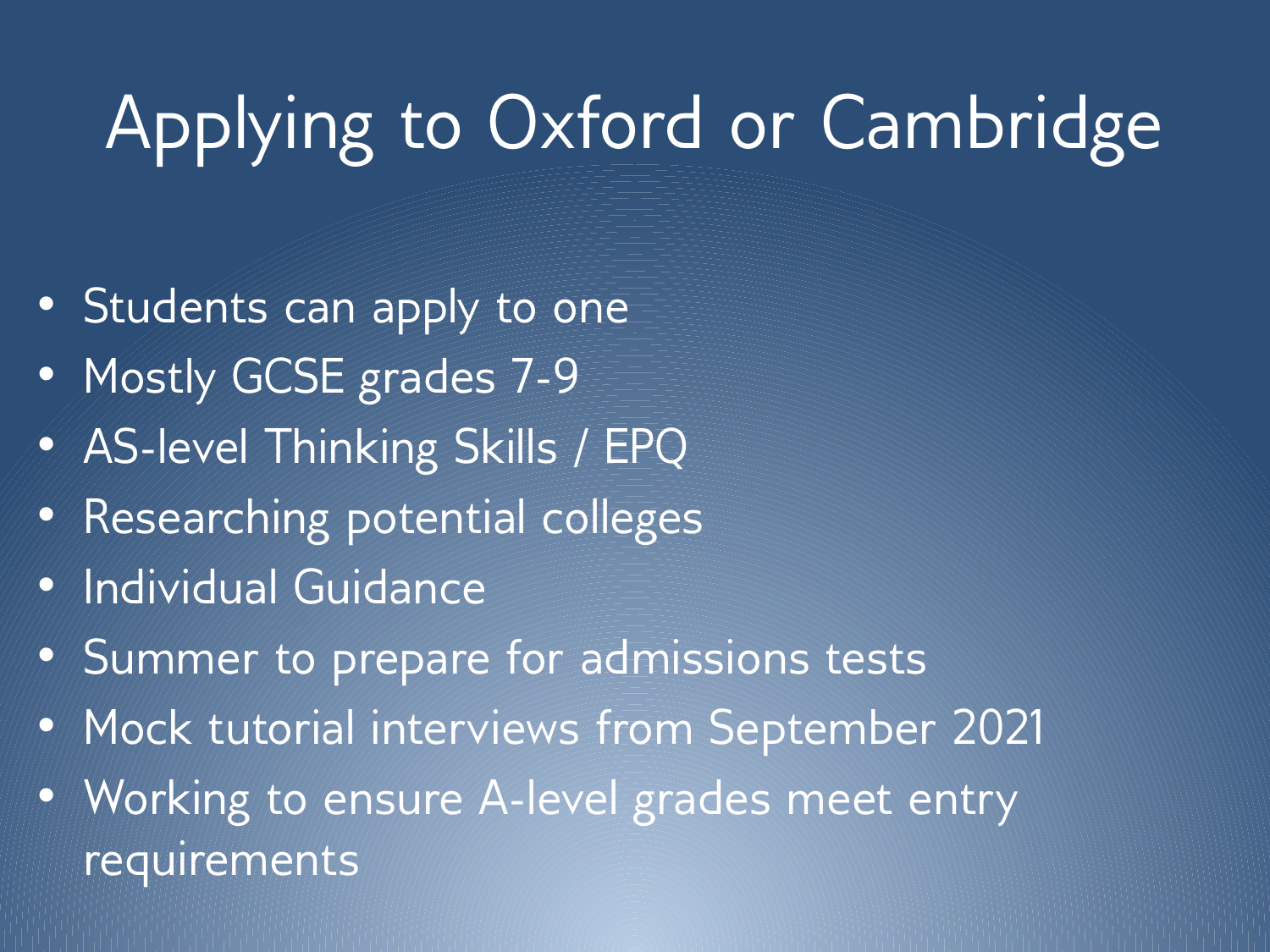

# Applying to Oxford or Cambridge
Students can apply to one
Mostly GCSE grades 7-9
AS-level Thinking Skills / EPQ
Researching potential colleges
Individual Guidance
Summer to prepare for admissions tests
Mock tutorial interviews from September 2021
Working to ensure A-level grades meet entry requirements